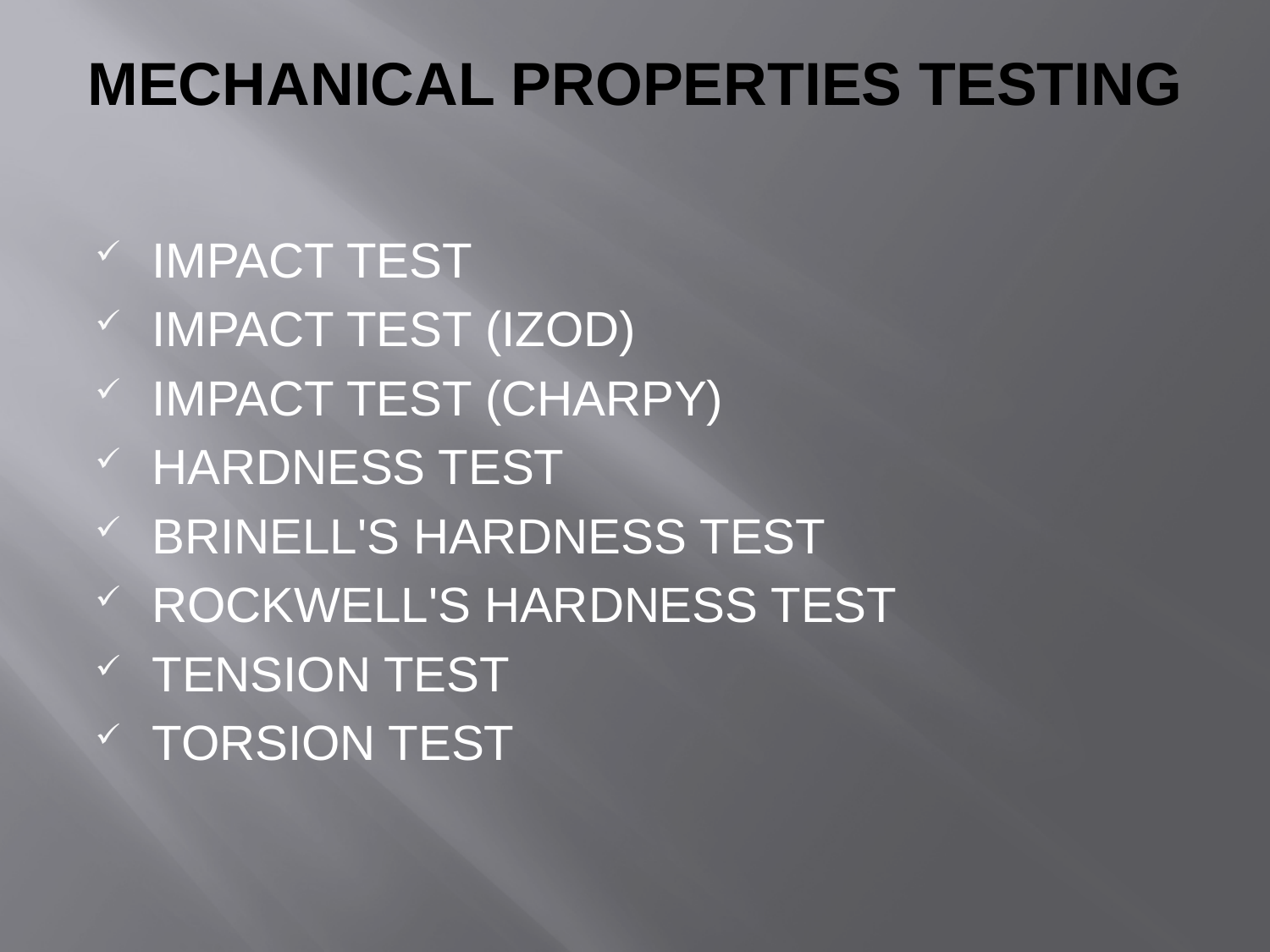

# MECHANICAL PROPERTIES TESTING
IMPACT TEST
IMPACT TEST (IZOD)
IMPACT TEST (CHARPY)
HARDNESS TEST
BRINELL'S HARDNESS TEST
ROCKWELL'S HARDNESS TEST
TENSION TEST
TORSION TEST